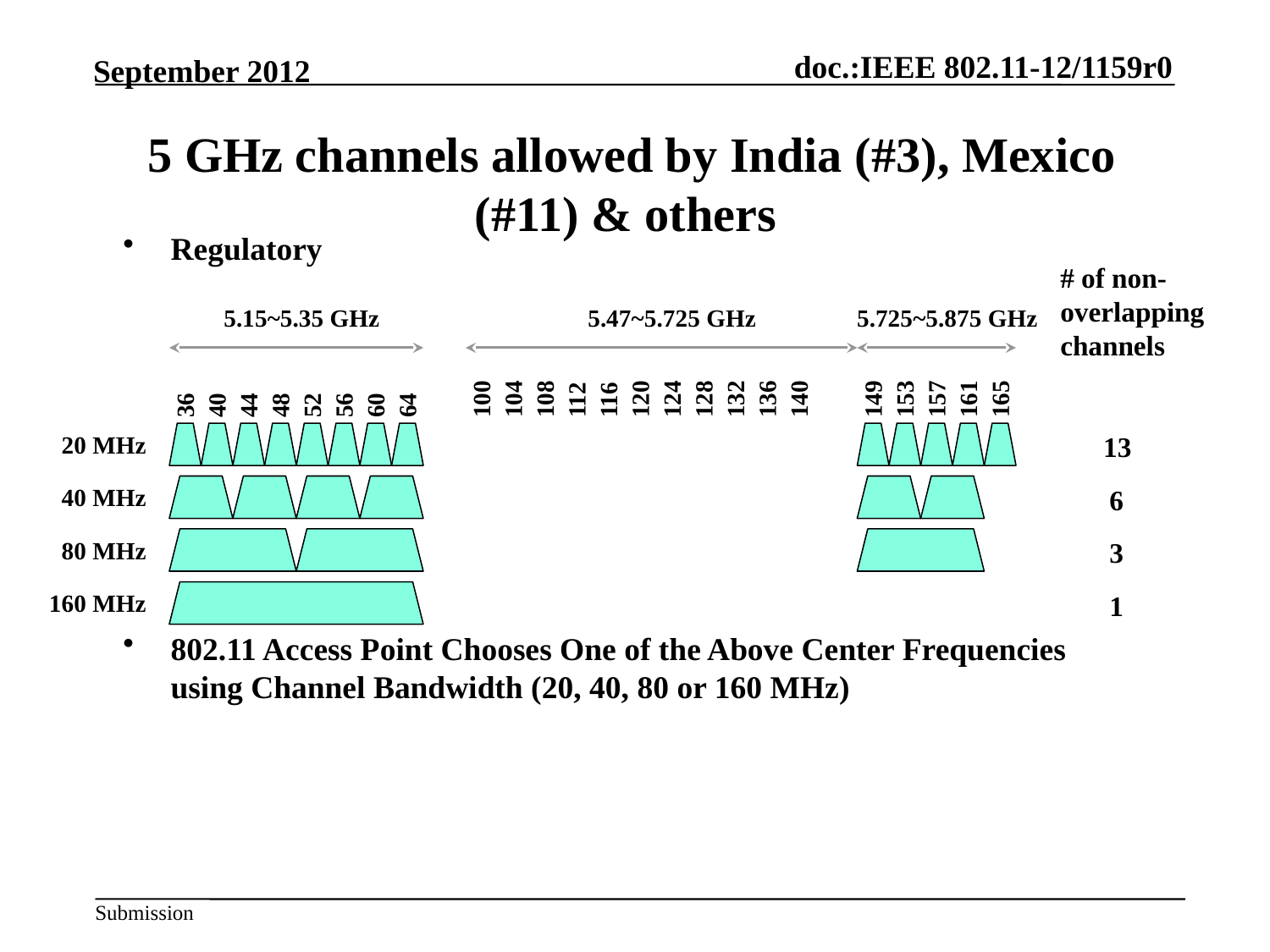

# 5 GHz channels allowed by India (#3), Mexico (#11) & others
Regulatory

802.11 Access Point Chooses One of the Above Center Frequencies using Channel Bandwidth (20, 40, 80 or 160 MHz)

# of non-overlapping channels
5.15~5.35 GHz
5.47~5.725 GHz
5.725~5.875 GHz
36
40
44
48
52
56
60
64
100
104
108
112
116
120
124
128
132
136
140
149
153
157
161
165
20 MHz

13
40 MHz

6
80 MHz

3
160 MHz

1